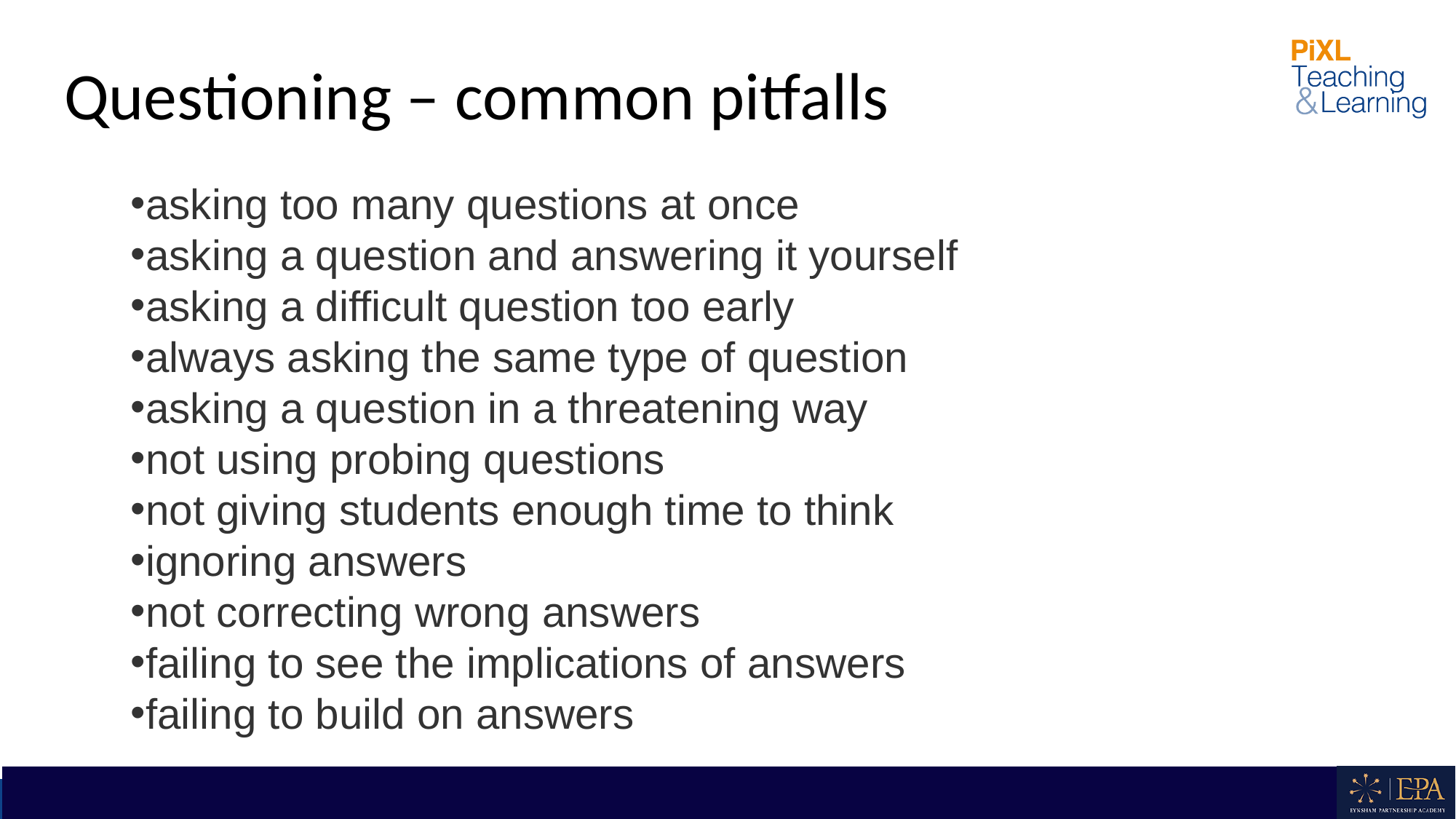

# Questioning – common pitfalls
asking too many questions at once
asking a question and answering it yourself
asking a difficult question too early
always asking the same type of question
asking a question in a threatening way
not using probing questions
not giving students enough time to think
ignoring answers
not correcting wrong answers
failing to see the implications of answers
failing to build on answers